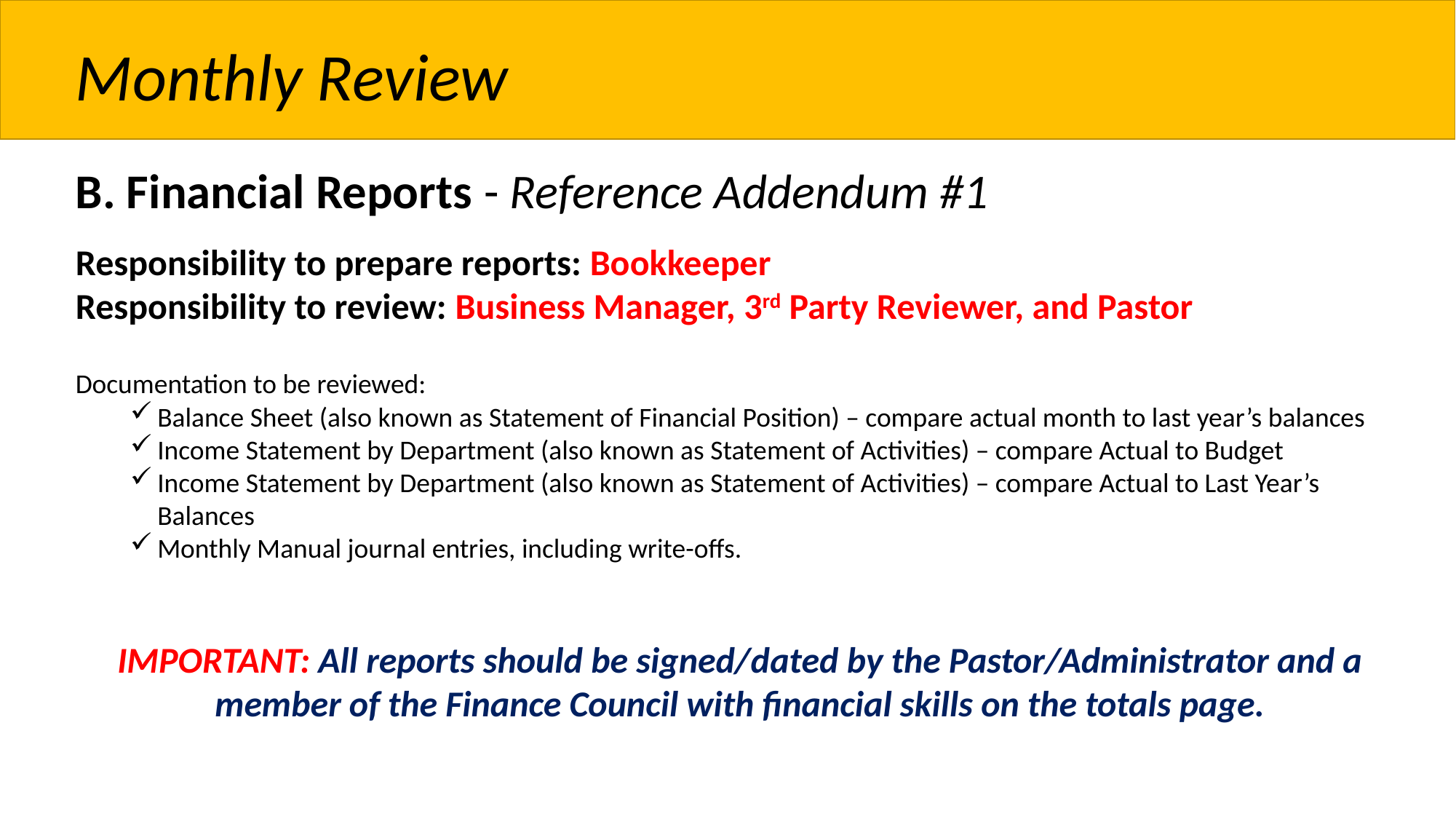

# Monthly Review
B. Financial Reports - Reference Addendum #1

Responsibility to prepare reports: Bookkeeper
Responsibility to review: Business Manager, 3rd Party Reviewer, and Pastor

Documentation to be reviewed:
Balance Sheet (also known as Statement of Financial Position) – compare actual month to last year’s balances
Income Statement by Department (also known as Statement of Activities) – compare Actual to Budget
Income Statement by Department (also known as Statement of Activities) – compare Actual to Last Year’s Balances
Monthly Manual journal entries, including write-offs.

IMPORTANT: All reports should be signed/dated by the Pastor/Administrator and a member of the Finance Council with financial skills on the totals page.